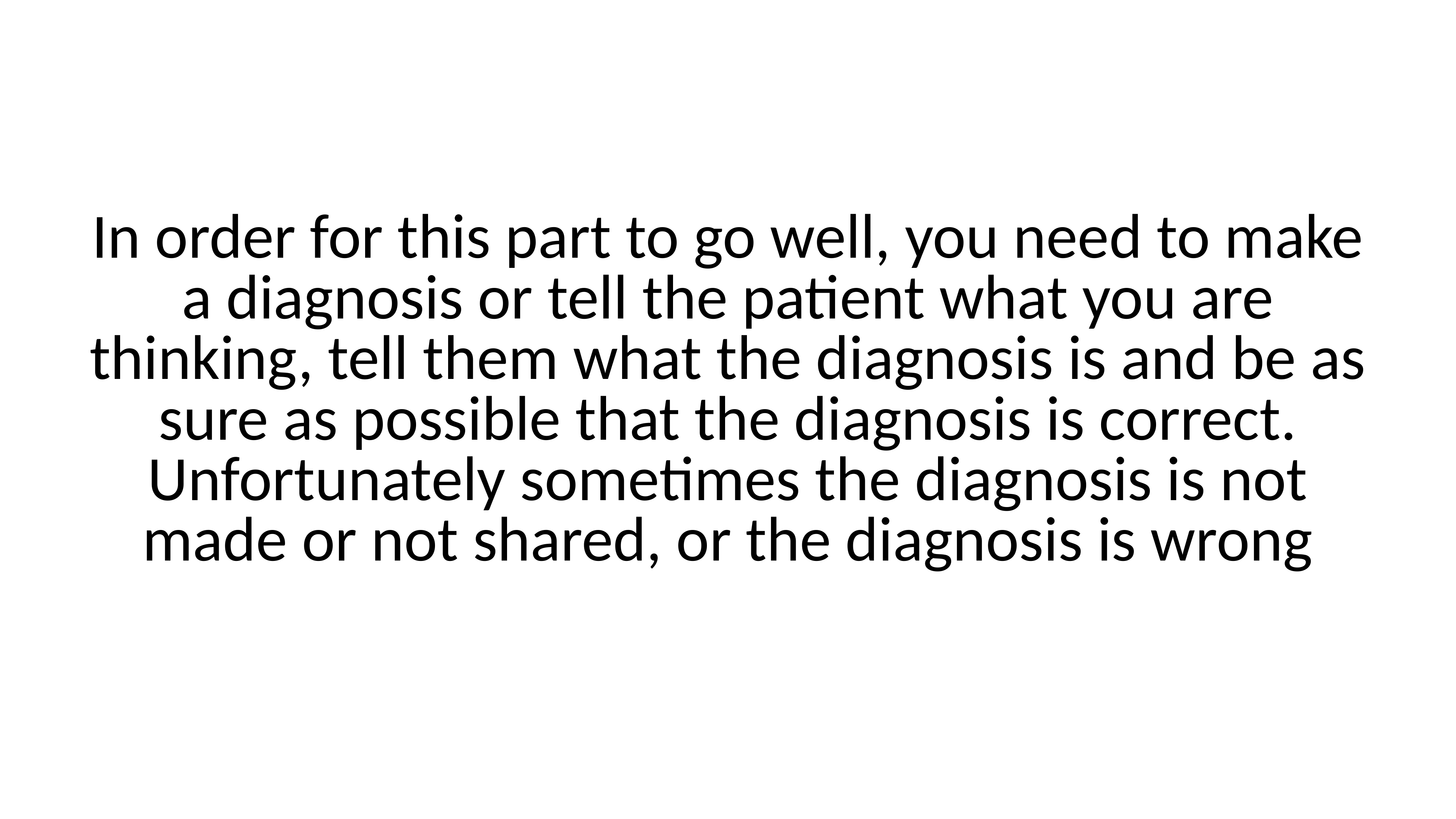

In order for this part to go well, you need to make a diagnosis or tell the patient what you are thinking, tell them what the diagnosis is and be as sure as possible that the diagnosis is correct. Unfortunately sometimes the diagnosis is not made or not shared, or the diagnosis is wrong